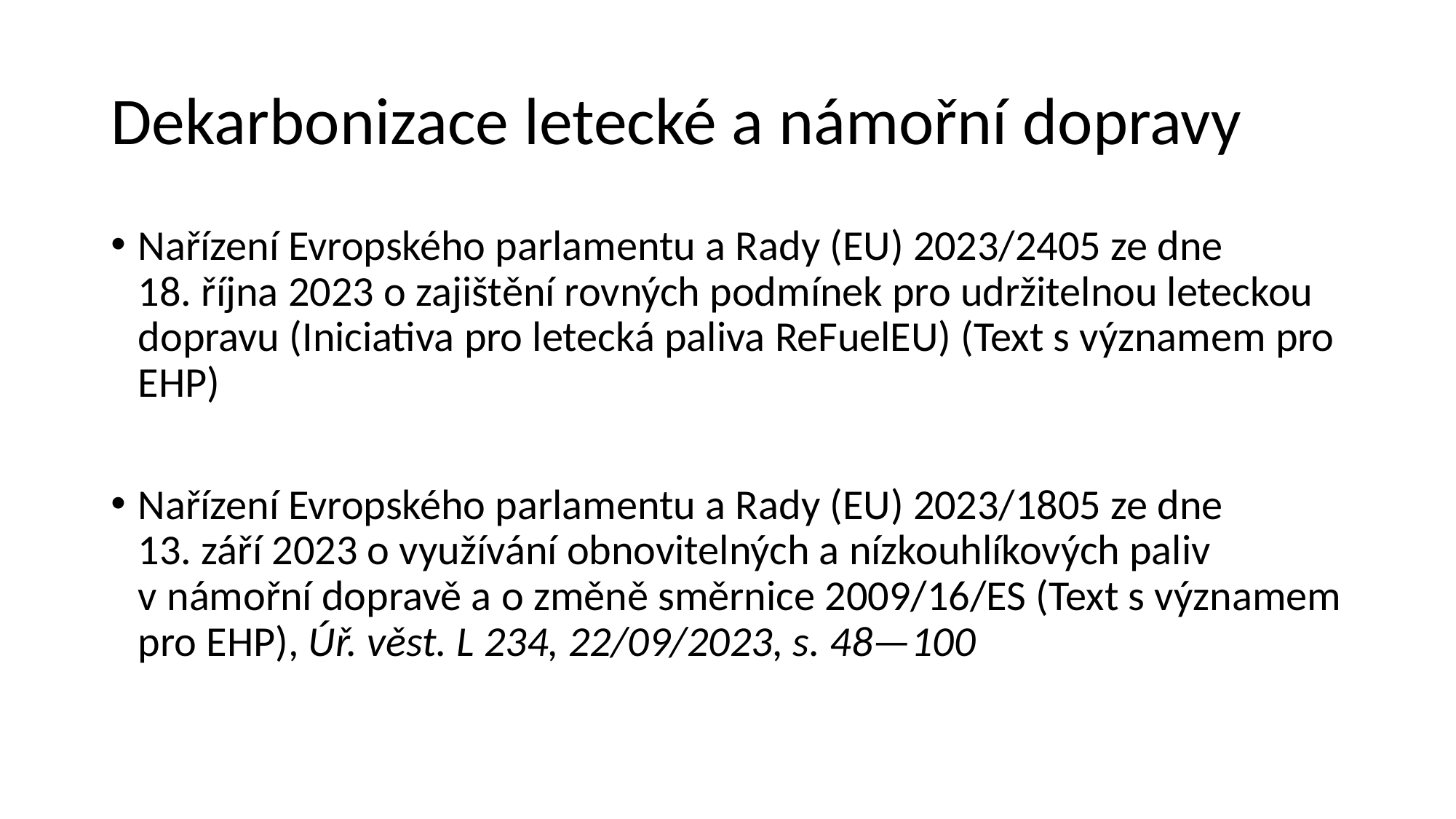

# Dekarbonizace letecké a námořní dopravy
Nařízení Evropského parlamentu a Rady (EU) 2023/2405 ze dne 18. října 2023 o zajištění rovných podmínek pro udržitelnou leteckou dopravu (Iniciativa pro letecká paliva ReFuelEU) (Text s významem pro EHP)

Nařízení Evropského parlamentu a Rady (EU) 2023/1805 ze dne 13. září 2023 o využívání obnovitelných a nízkouhlíkových paliv v námořní dopravě a o změně směrnice 2009/16/ES (Text s významem pro EHP), Úř. věst. L 234, 22/09/2023, s. 48—100